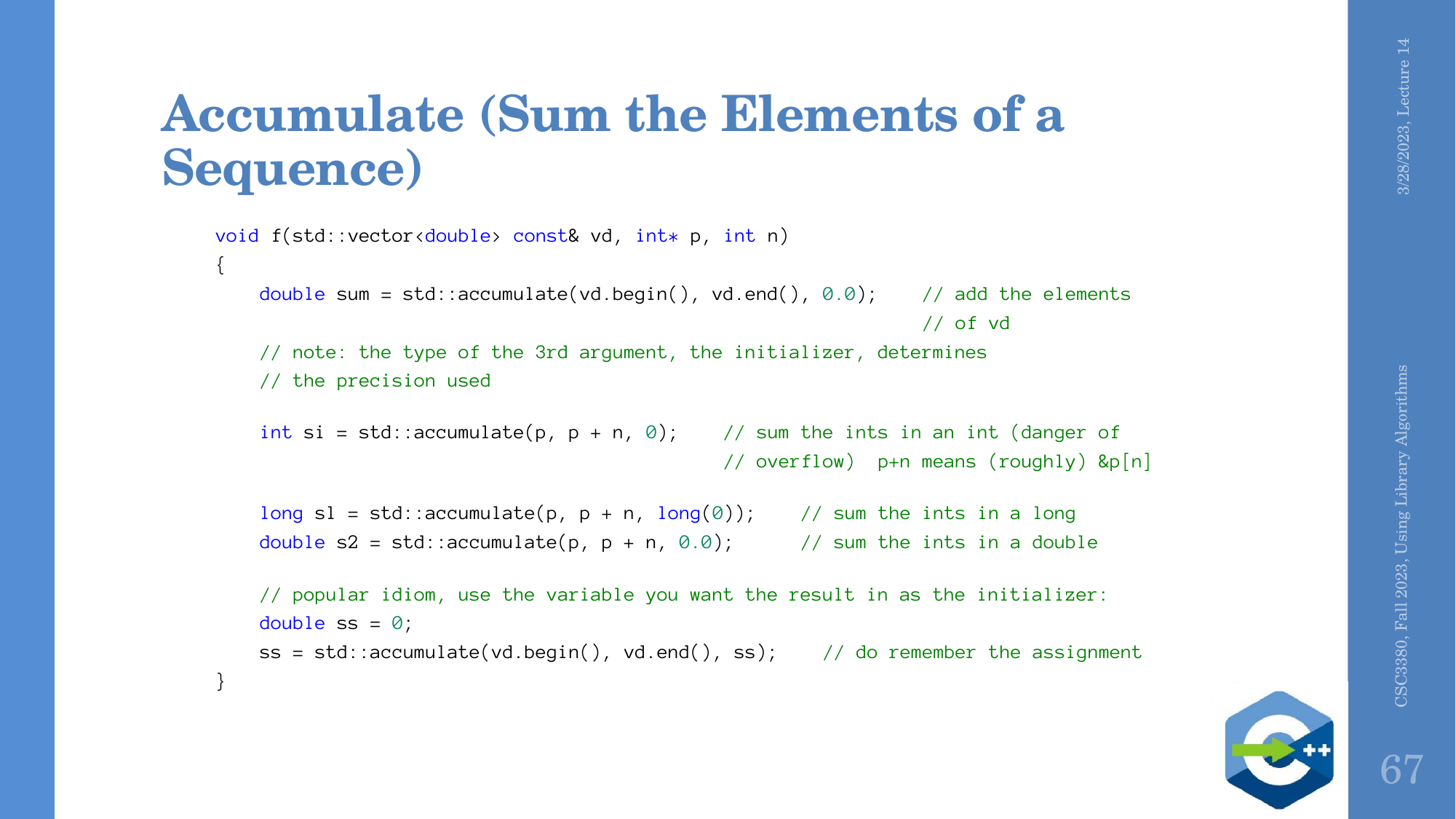

# Accumulate (Sum the Elements of a Sequence)
3/28/2023, Lecture 14
void f(std::vector<double> const& vd, int* p, int n)
{
    double sum = std::accumulate(vd.begin(), vd.end(), 0.0);    // add the elements
                                                                // of vd
    // note: the type of the 3rd argument, the initializer, determines
    // the precision used
    int si = std::accumulate(p, p + n, 0);    // sum the ints in an int (danger of
                                              // overflow)  p+n means (roughly) &p[n]
    long sl = std::accumulate(p, p + n, long(0));    // sum the ints in a long
    double s2 = std::accumulate(p, p + n, 0.0);      // sum the ints in a double
    // popular idiom, use the variable you want the result in as the initializer:
    double ss = 0;
    ss = std::accumulate(vd.begin(), vd.end(), ss);    // do remember the assignment
}

CSC3380, Fall 2023, Using Library Algorithms
67